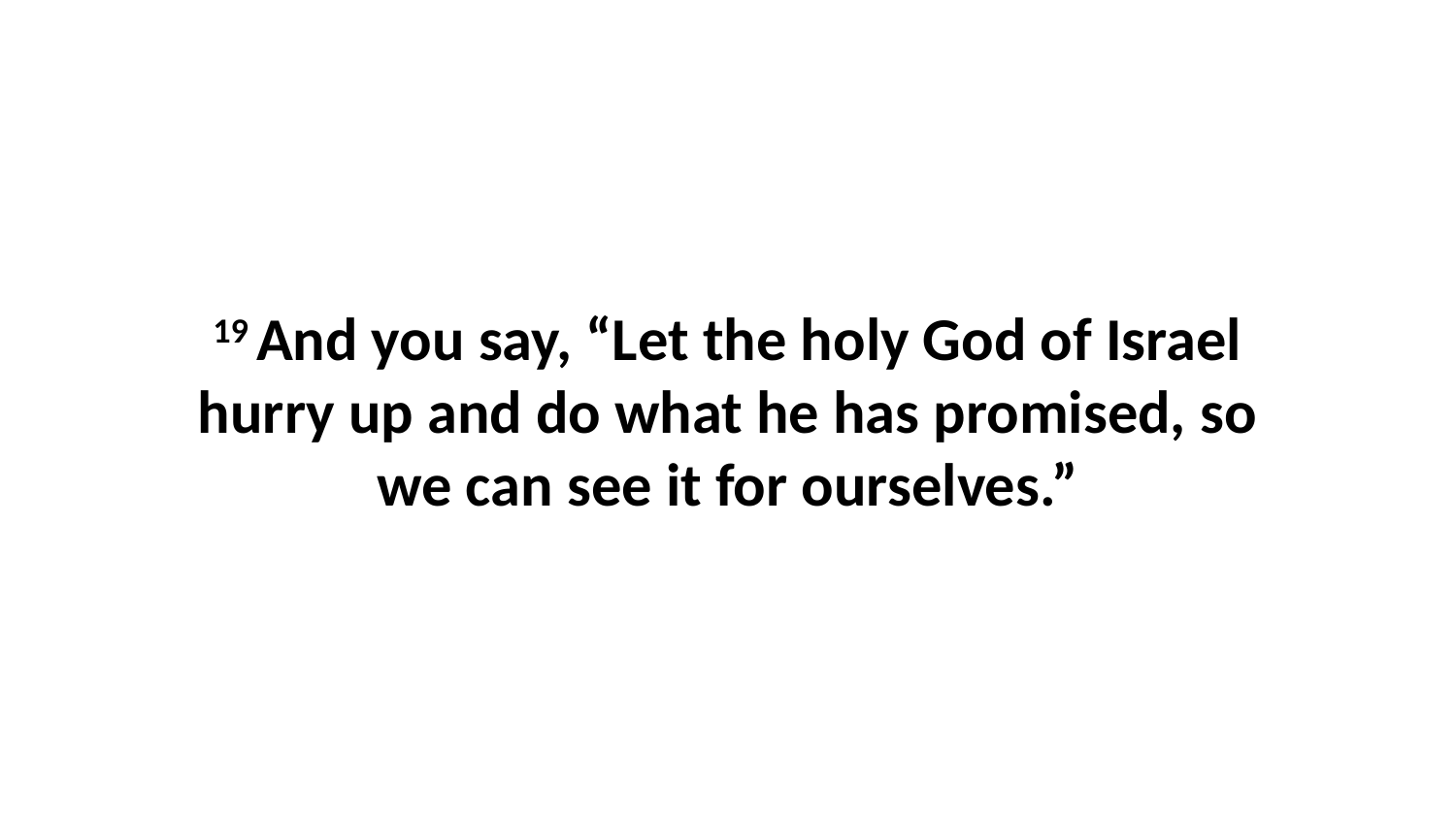

19 And you say, “Let the holy God of Israel hurry up and do what he has promised, so we can see it for ourselves.”